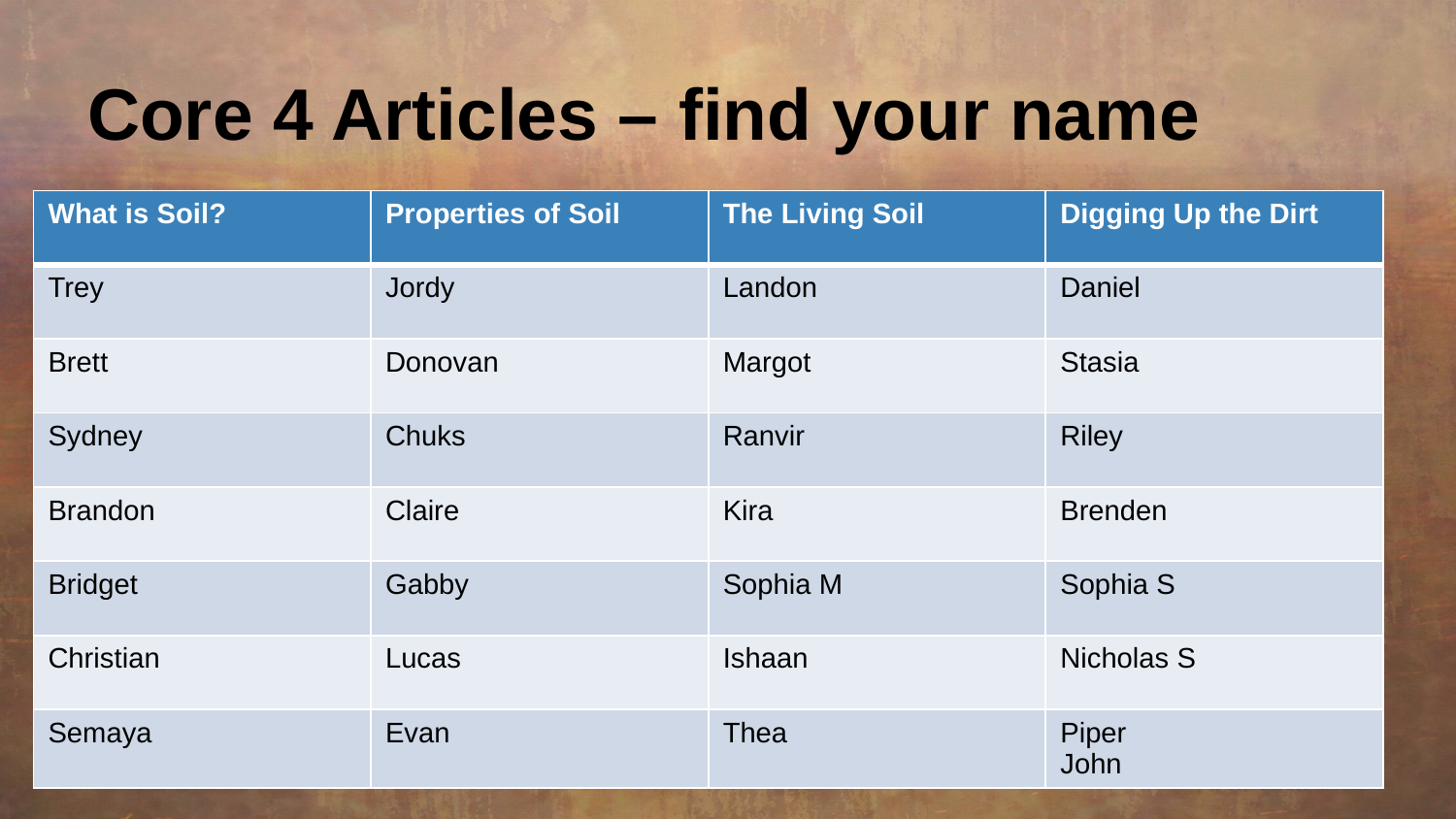

# Core 4 Articles – find your name
| What is Soil? | Properties of Soil | The Living Soil | Digging Up the Dirt |
| --- | --- | --- | --- |
| Trey | Jordy | Landon | Daniel |
| Brett | Donovan | Margot | Stasia |
| Sydney | Chuks | Ranvir | Riley |
| Brandon | Claire | Kira | Brenden |
| Bridget | Gabby | Sophia M | Sophia S |
| Christian | Lucas | Ishaan | Nicholas S |
| Semaya | Evan | Thea | Piper John |